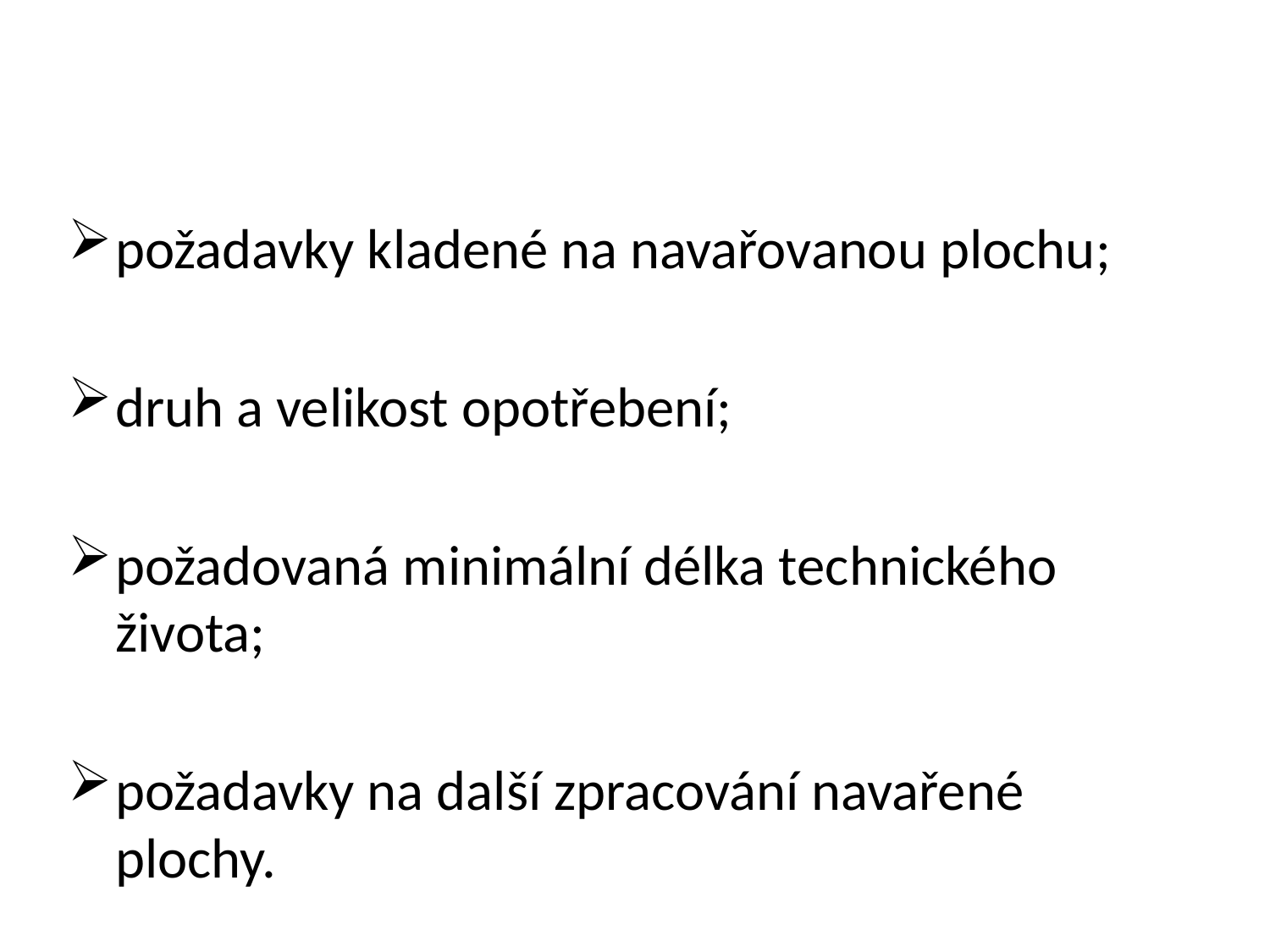

požadavky kladené na navařovanou plochu;

druh a velikost opotřebení;

požadovaná minimální délka technického života;

požadavky na další zpracování navařené plochy.